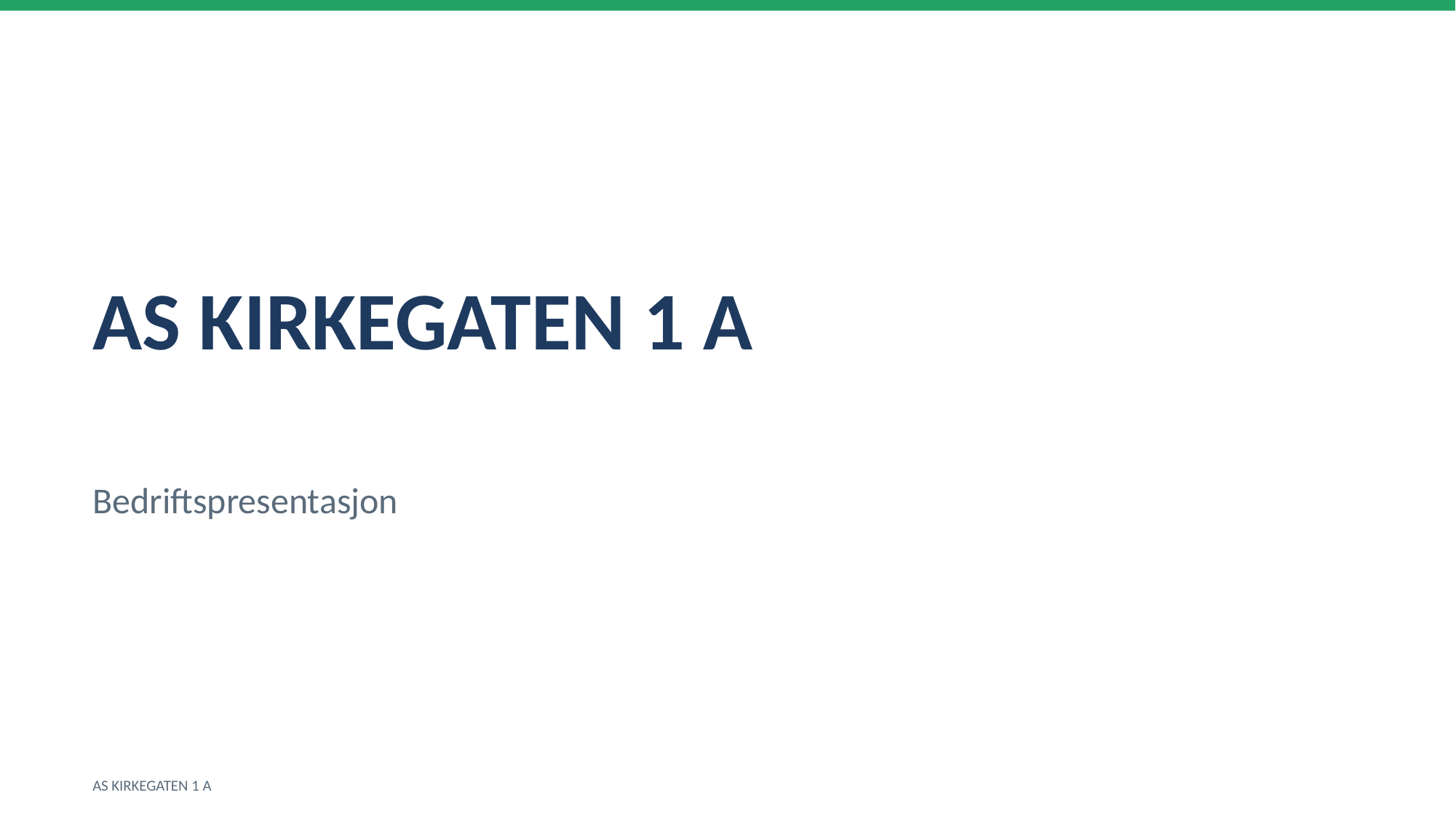

AS KIRKEGATEN 1 A
Bedriftspresentasjon
AS KIRKEGATEN 1 A